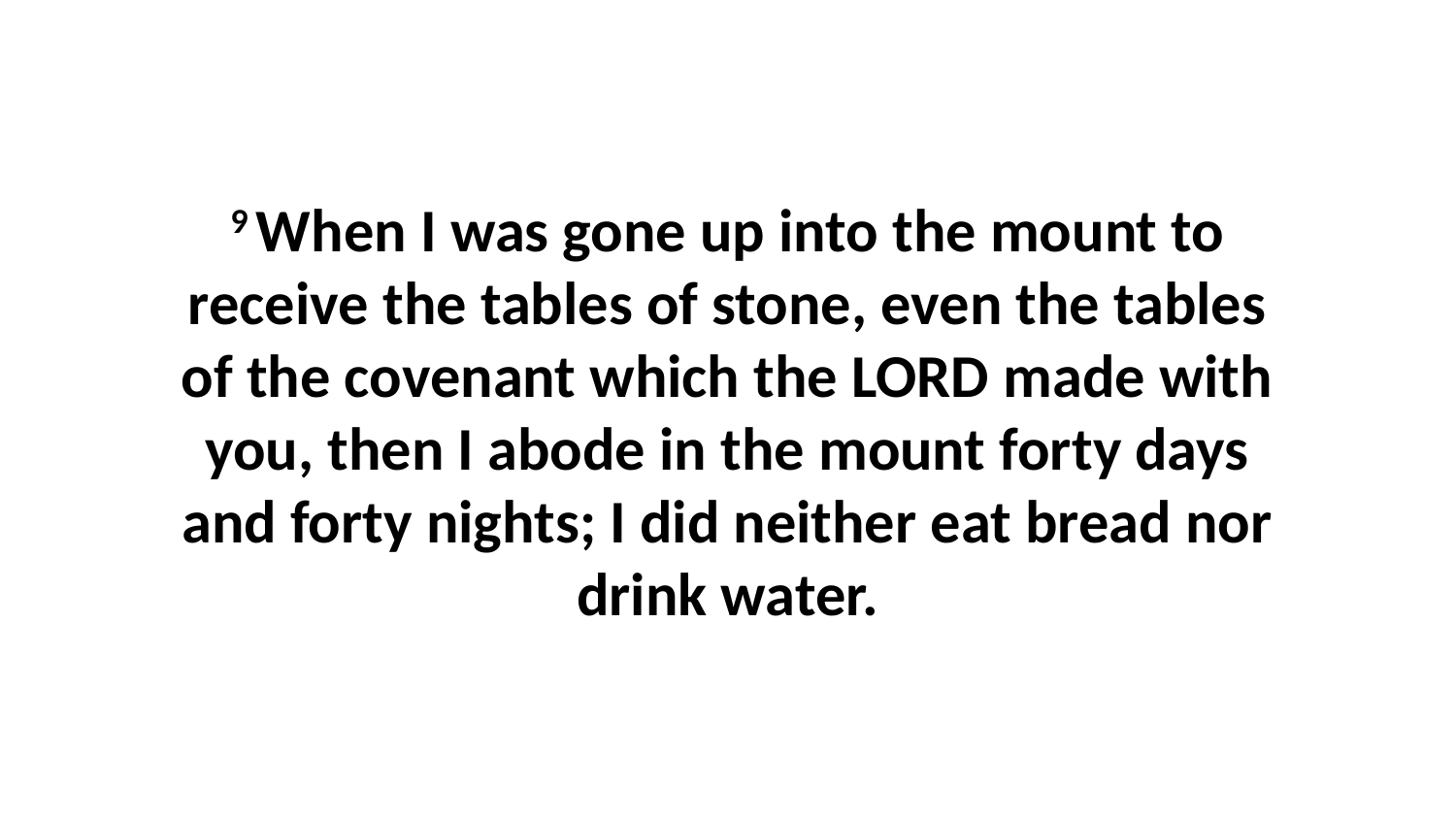

9 When I was gone up into the mount to receive the tables of stone, even the tables of the covenant which the LORD made with you, then I abode in the mount forty days and forty nights; I did neither eat bread nor drink water.